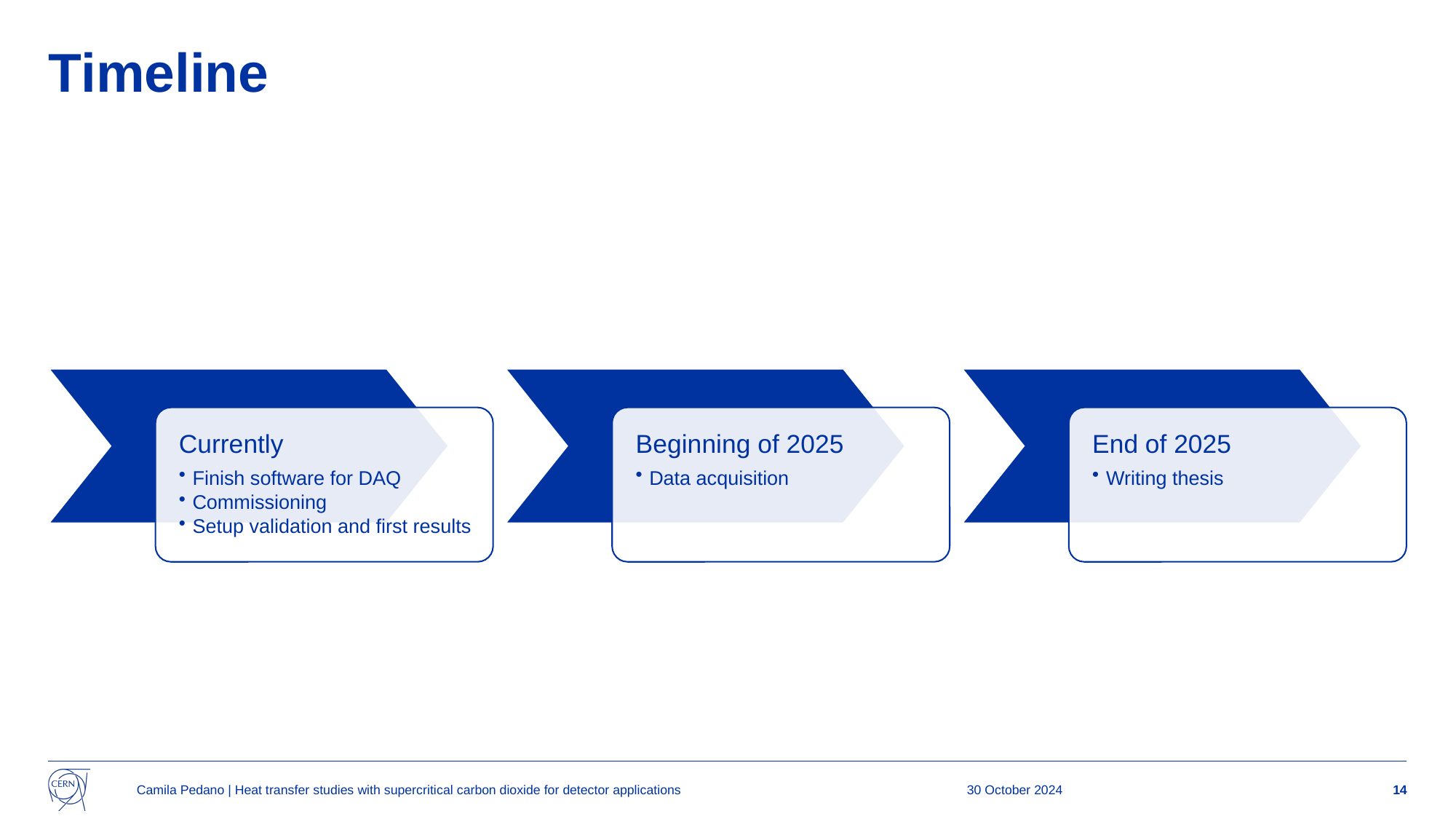

# Timeline
Currently
Finish software for DAQ
Commissioning
Setup validation and first results
Beginning of 2025
Data acquisition
End of 2025
Writing thesis
Camila Pedano | Heat transfer studies with supercritical carbon dioxide for detector applications
30 October 2024
14